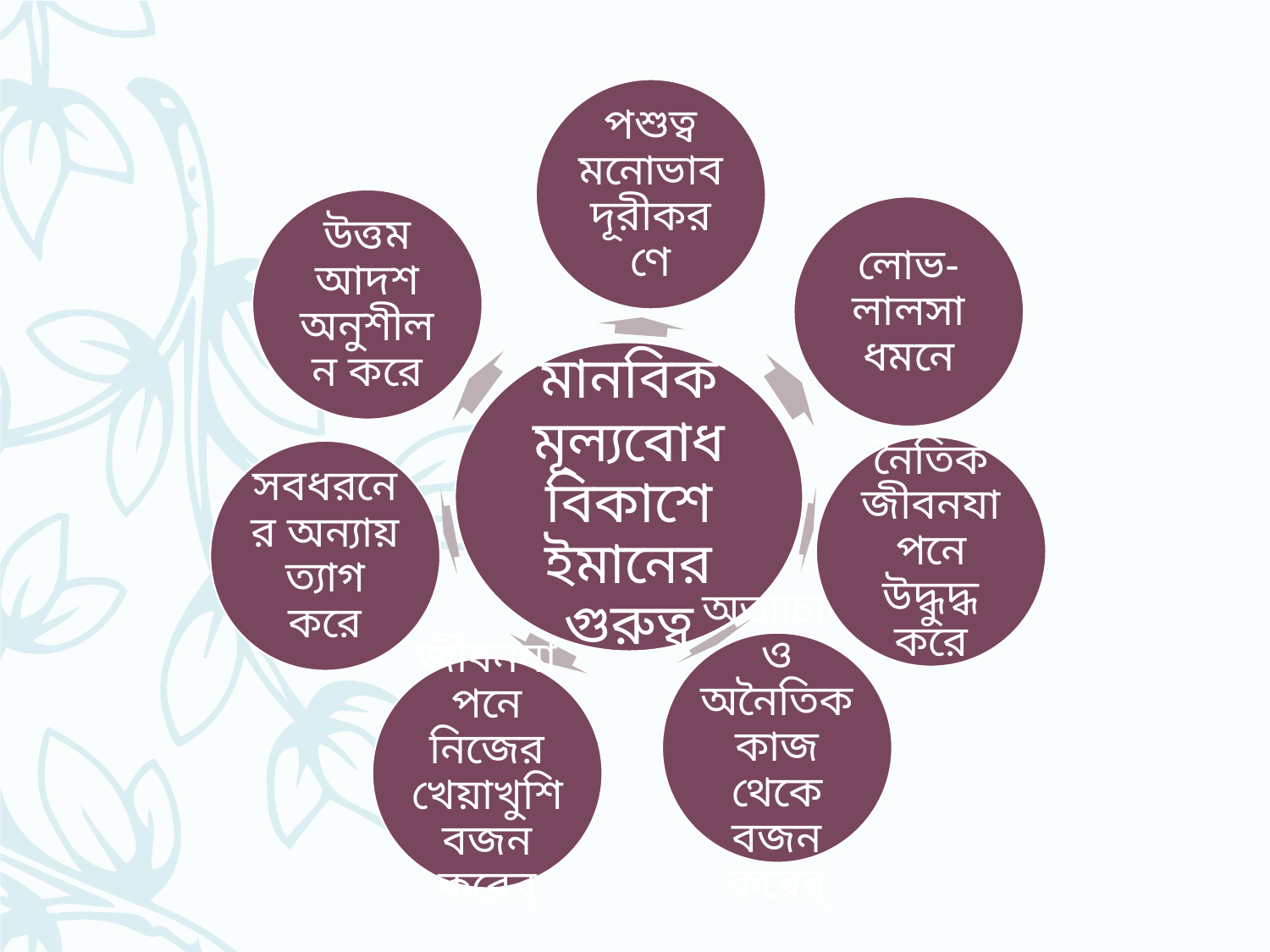

মানবিক মূল্যবোধ বিকাশে ইমানের গুরুত্ব

পশুত্ব মনোভাব দূরীকরণে

লোভ-লালসা ধমনে

অত্যাচার ও অনৈতিক কাজ থেকে বজন করের্

নৈতিক জীবনযাপনে উদ্ধুদ্ধ করে

সবধরনের অন্যায় ত্যাগ করে

উত্তম আদশ অনুশীলন করে

জীবনযাপনে নিজের খেয়াখুশি বজন করের্